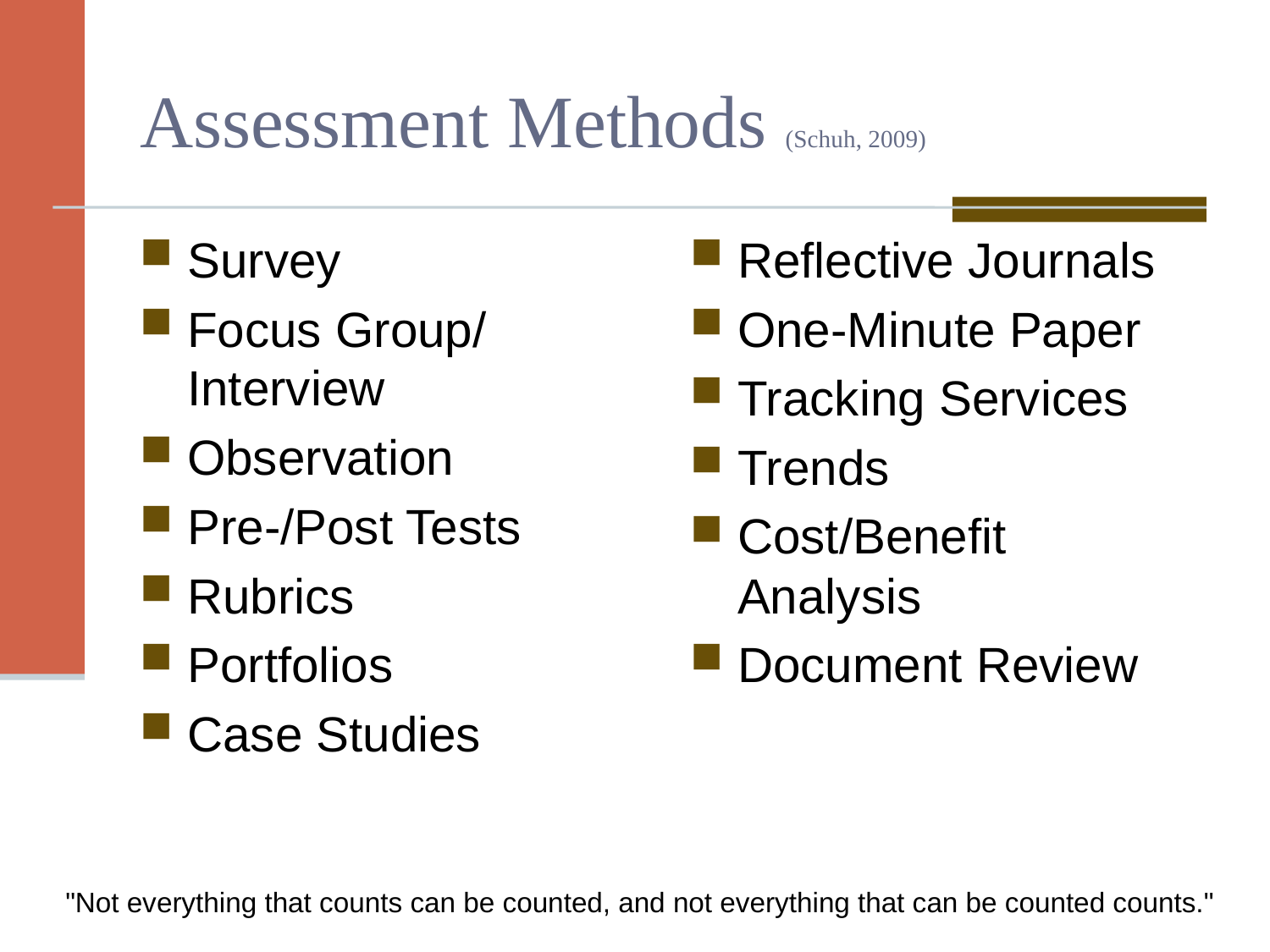

# Assessment Methods (Schuh, 2009)
Survey
Focus Group/ Interview
Observation
Pre-/Post Tests
Rubrics
Portfolios
Case Studies
Reflective Journals
One-Minute Paper
Tracking Services
Trends
Cost/Benefit Analysis
Document Review

"Not everything that counts can be counted, and not everything that can be counted counts."